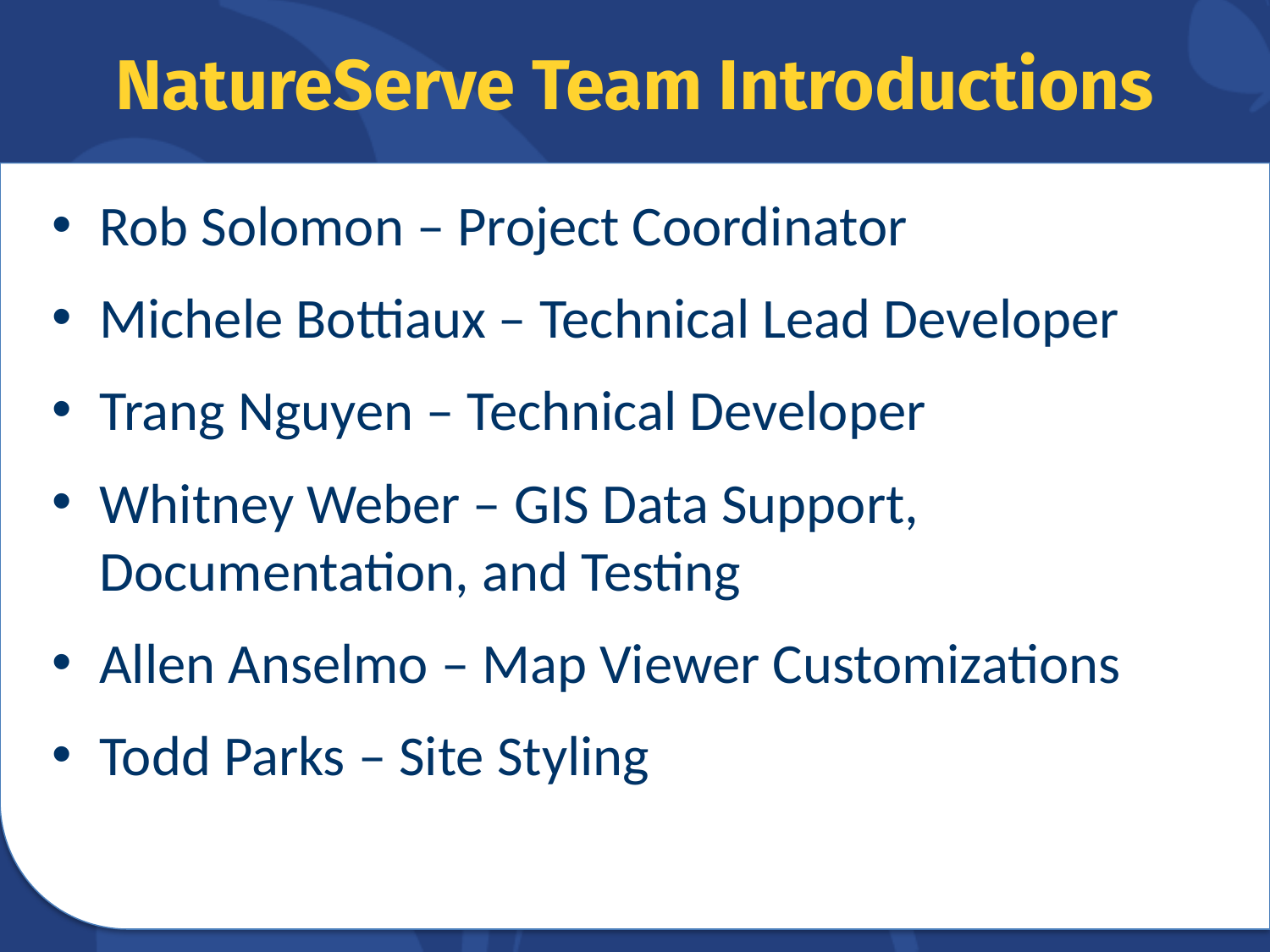

# NatureServe Team Introductions
Rob Solomon – Project Coordinator
Michele Bottiaux – Technical Lead Developer
Trang Nguyen – Technical Developer
Whitney Weber – GIS Data Support, Documentation, and Testing
Allen Anselmo – Map Viewer Customizations
Todd Parks – Site Styling